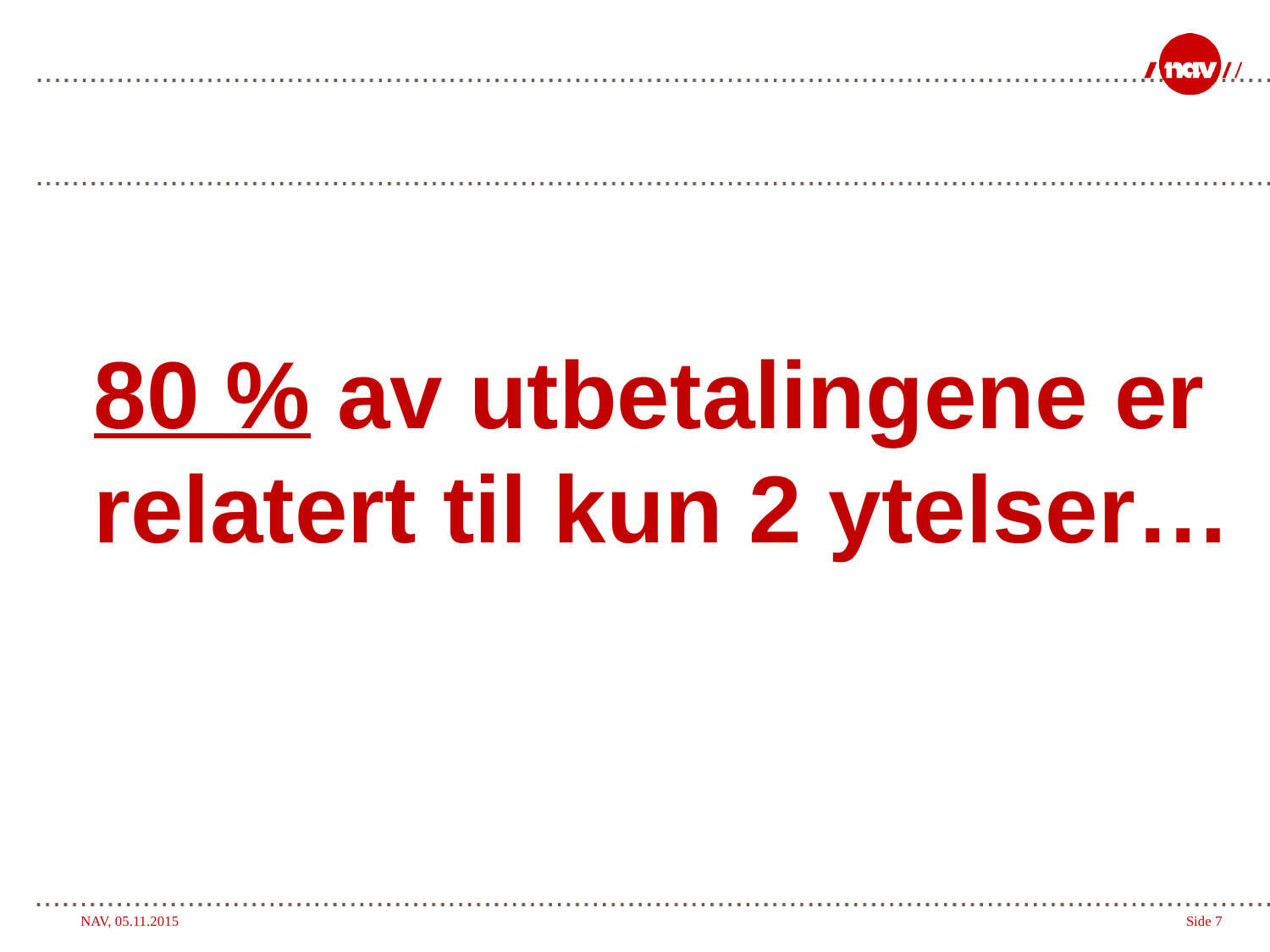

#
80 % av utbetalingene er
relatert til kun 2 ytelser…